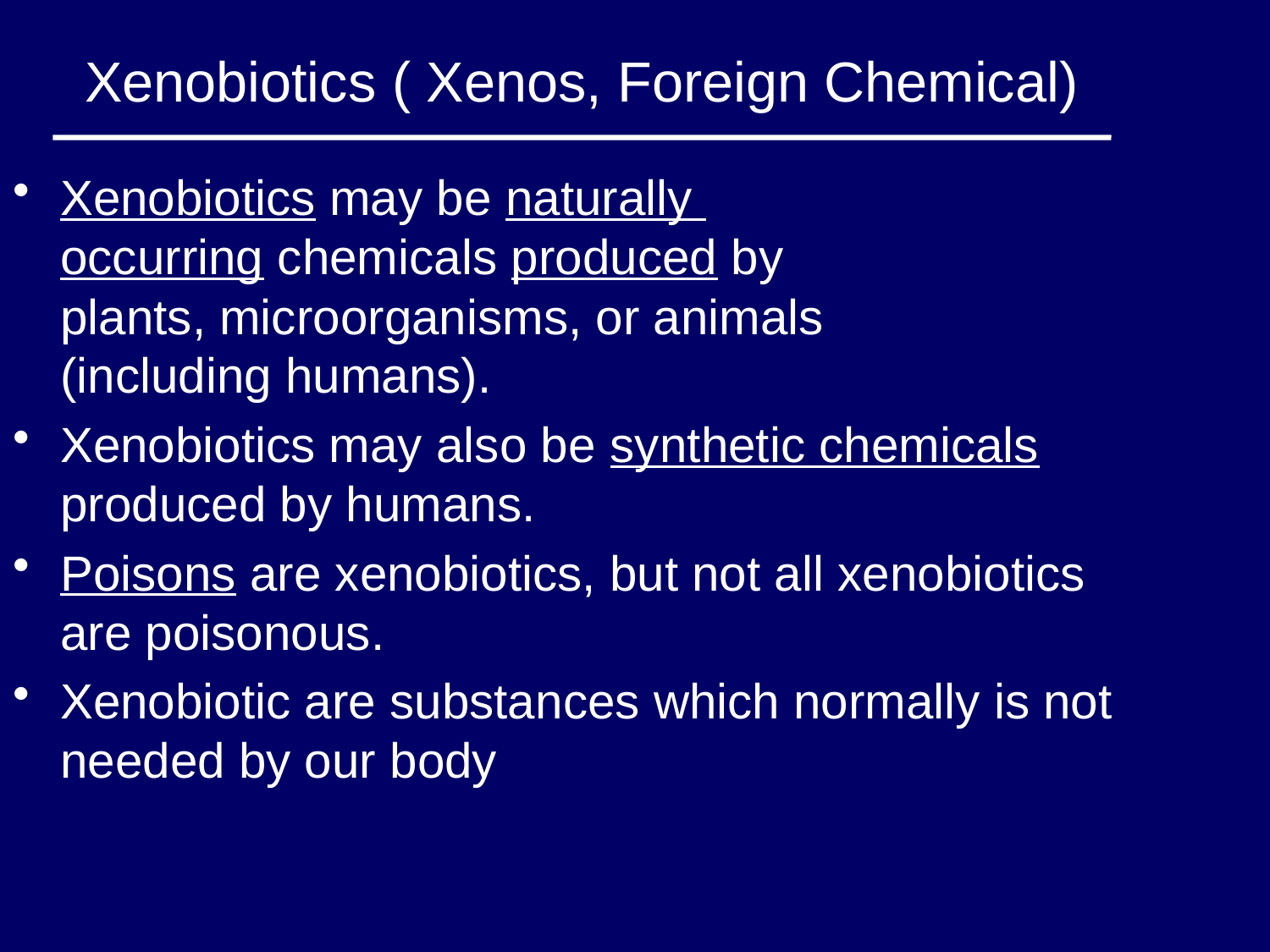

# Xenobiotics ( Xenos, Foreign Chemical)

Xenobiotics may be naturally
occurring chemicals produced by
plants, microorganisms, or animals
(including humans).
Xenobiotics may also be synthetic chemicals produced by humans.
Poisons are xenobiotics, but not all xenobiotics are poisonous.
Xenobiotic are substances which normally is not needed by our body